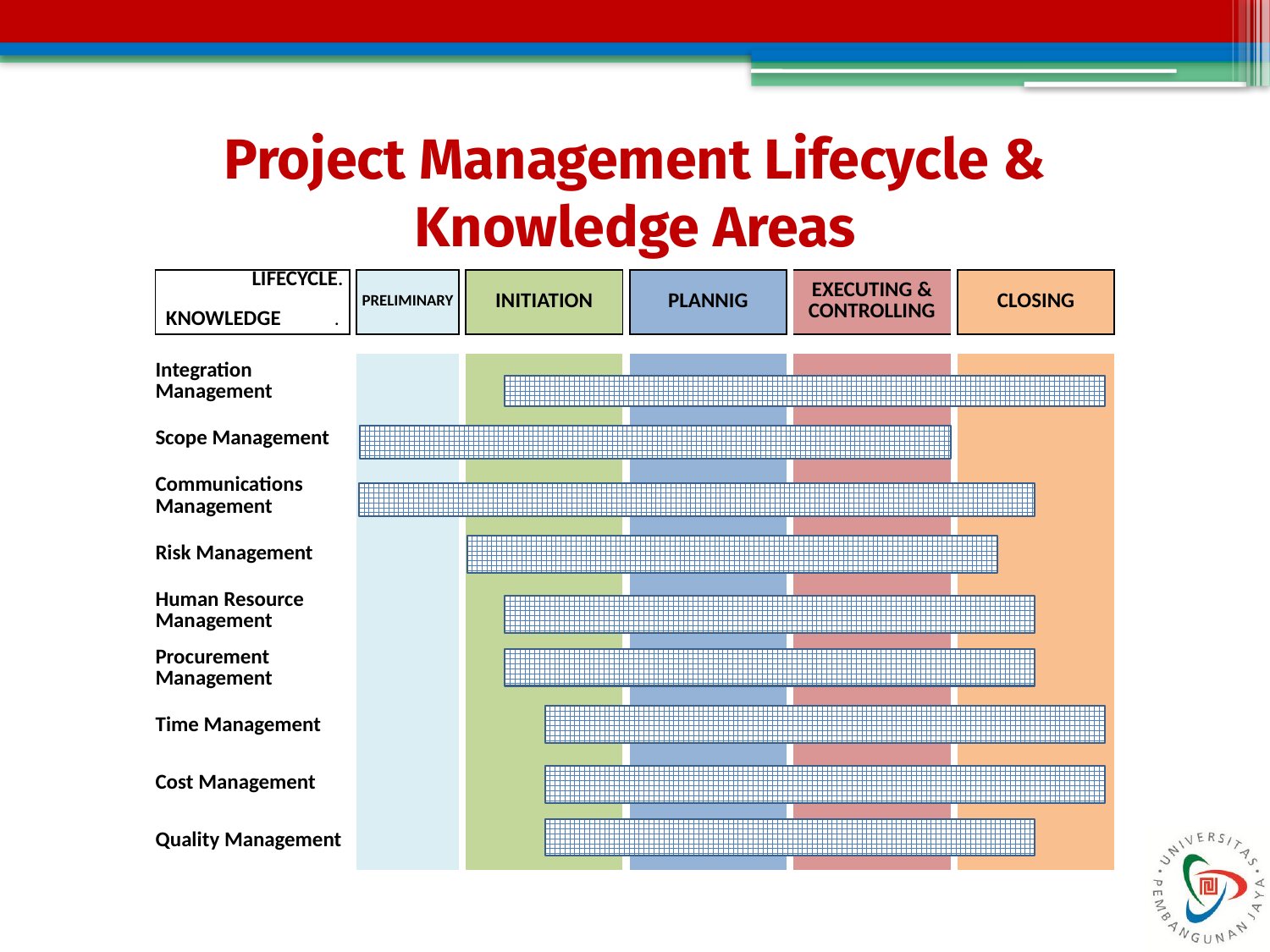

# Project Management Lifecycle & Knowledge Areas
| LIFECYCLE. KNOWLEDGE . |  | PRELIMINARY |  | INITIATION |  | PLANNIG |  | EXECUTING & CONTROLLING |  | CLOSING |
| --- | --- | --- | --- | --- | --- | --- | --- | --- | --- | --- |
|  |  |  |  |  |  |  |  |  |  |  |
| Integration Management |  |  |  |  |  |  |  |  |  |  |
| Scope Management |  |  |  |  |  |  |  |  |  |  |
| Communications Management |  |  |  |  |  |  |  |  |  |  |
| Risk Management |  |  |  |  |  |  |  |  |  |  |
| Human Resource Management |  |  |  |  |  |  |  |  |  |  |
| Procurement Management |  |  |  |  |  |  |  |  |  |  |
| Time Management |  |  |  |  |  |  |  |  |  |  |
| Cost Management |  |  |  |  |  |  |  |  |  |  |
| Quality Management |  |  |  |  |  |  |  |  |  |  |